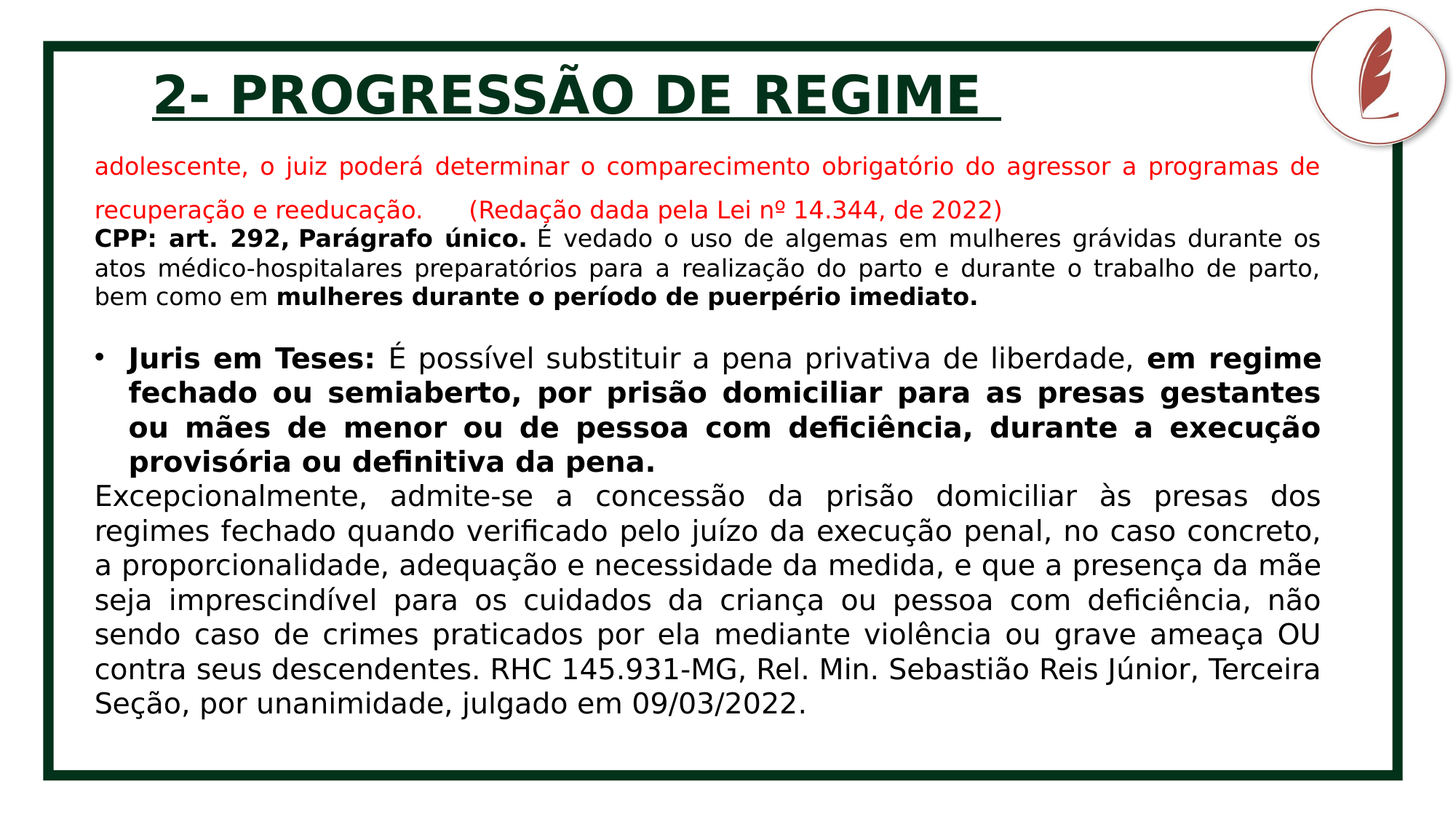

2- PROGRESSÃO DE REGIME
CRIMINOLOGIA
adolescente, o juiz poderá determinar o comparecimento obrigatório do agressor a programas de recuperação e reeducação.      (Redação dada pela Lei nº 14.344, de 2022)
CPP: art. 292, Parágrafo único. É vedado o uso de algemas em mulheres grávidas durante os atos médico-hospitalares preparatórios para a realização do parto e durante o trabalho de parto, bem como em mulheres durante o período de puerpério imediato.

Juris em Teses: É possível substituir a pena privativa de liberdade, em regime fechado ou semiaberto, por prisão domiciliar para as presas gestantes ou mães de menor ou de pessoa com deficiência, durante a execução provisória ou definitiva da pena.
Excepcionalmente, admite-se a concessão da prisão domiciliar às presas dos regimes fechado quando verificado pelo juízo da execução penal, no caso concreto, a proporcionalidade, adequação e necessidade da medida, e que a presença da mãe seja imprescindível para os cuidados da criança ou pessoa com deficiência, não sendo caso de crimes praticados por ela mediante violência ou grave ameaça OU contra seus descendentes. RHC 145.931-MG, Rel. Min. Sebastião Reis Júnior, Terceira Seção, por unanimidade, julgado em 09/03/2022.

Fonte pro conteúdo

não-destaque